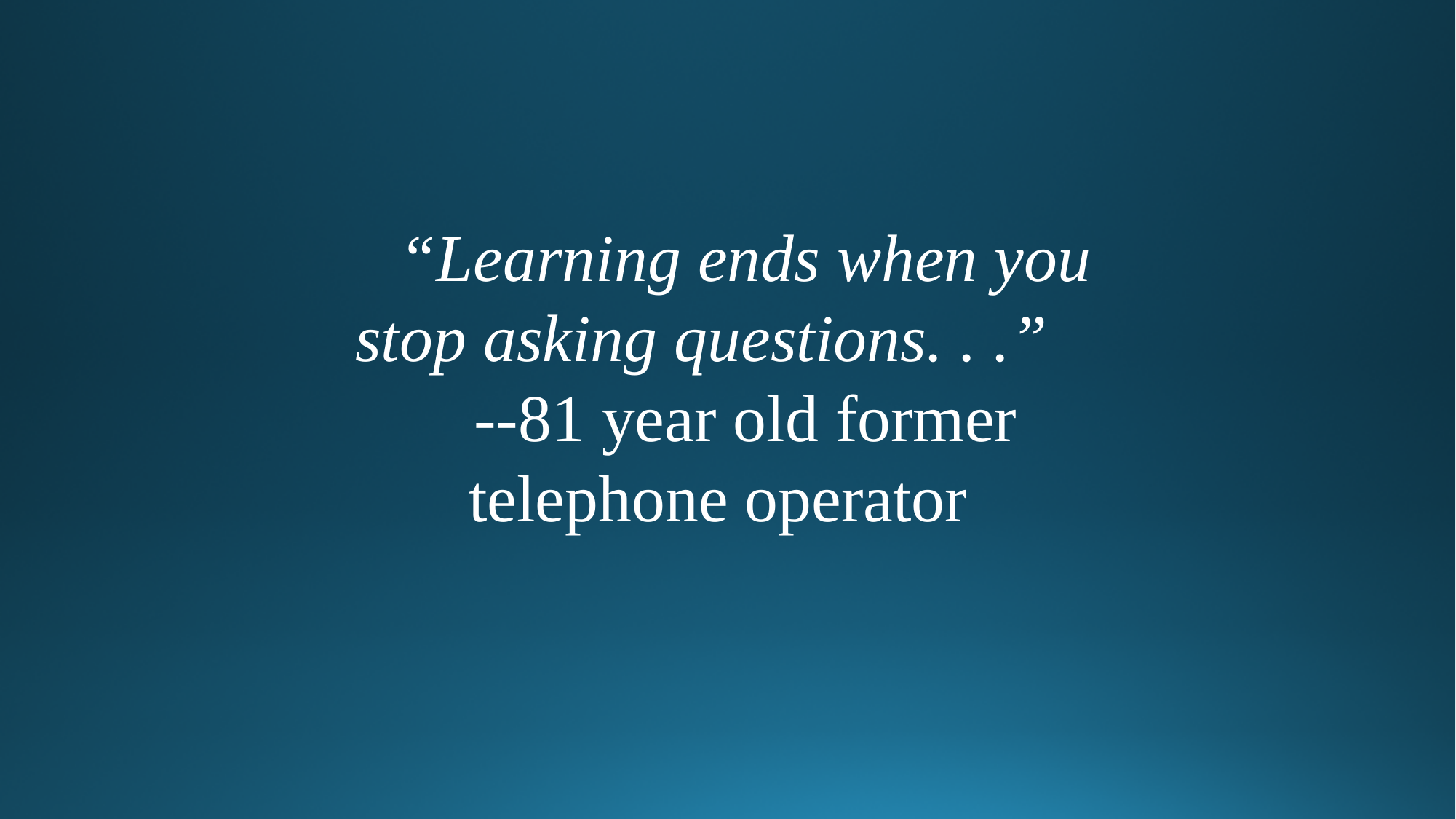

“Learning ends when you stop asking questions. . .”
--81 year old former telephone operator